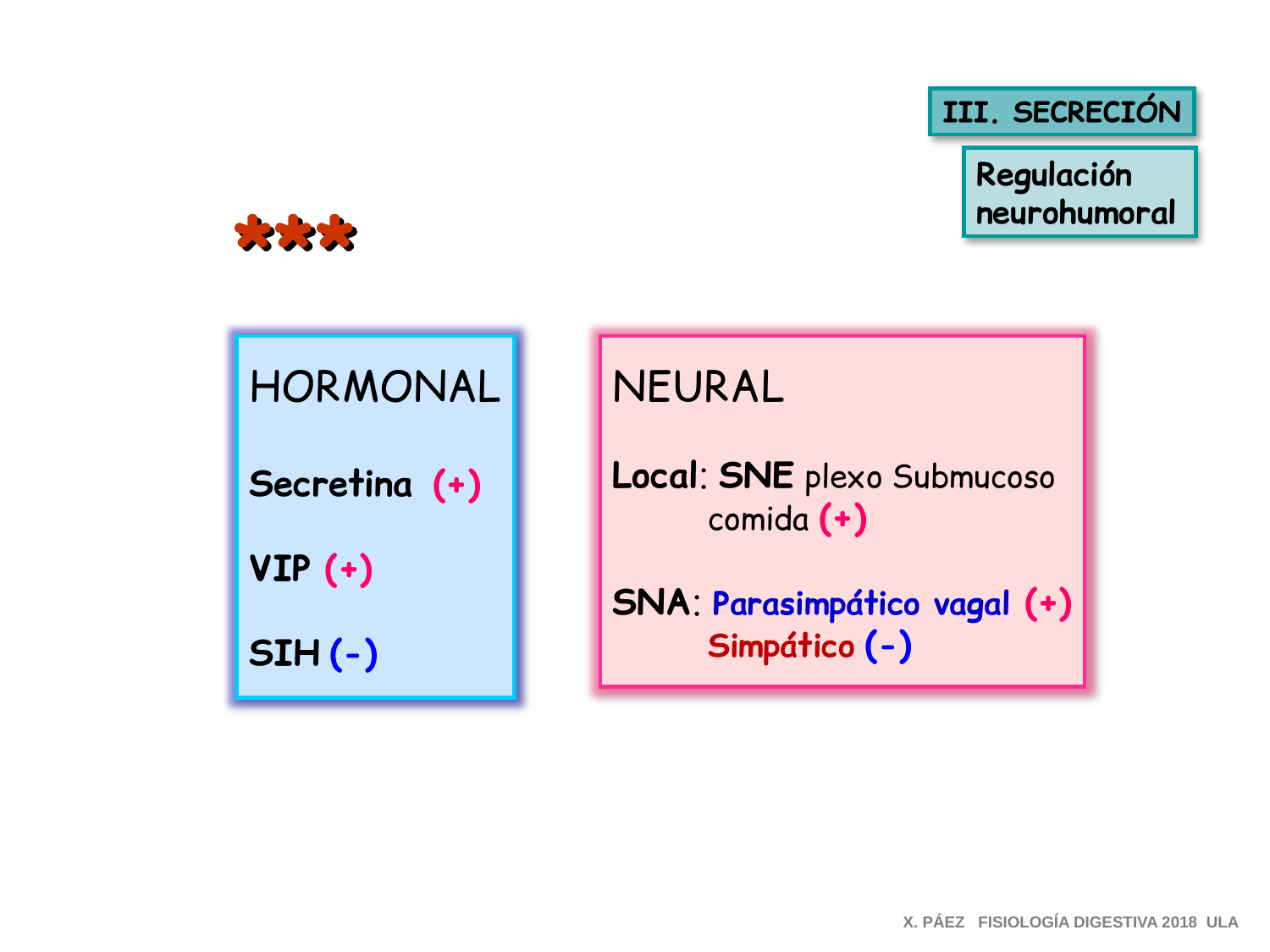

III. SECRECIÓN
Regulación
neurohumoral
***

HORMONAL

Secretina  (+)

VIP (+)

SIH (-)

NEURAL

Local: SNE plexo Submucoso
          comida (+)

SNA: Parasimpático vagal (+)
          Simpático (-)

X. PÁEZ   FISIOLOGÍA DIGESTIVA 2018  ULA